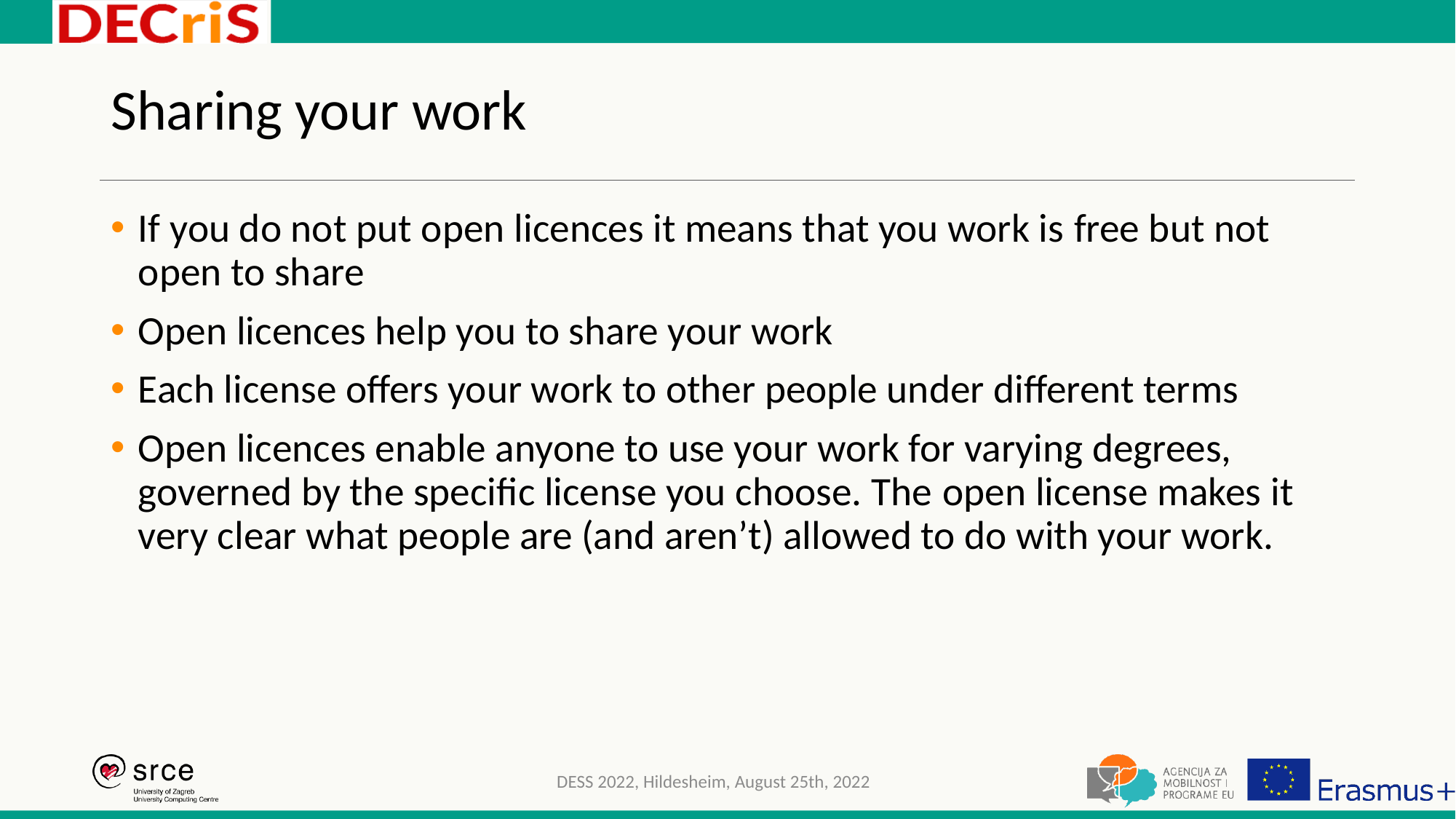

# Sharing your work
If you do not put open licences it means that you work is free but not open to share
Open licences help you to share your work
Each license offers your work to other people under different terms
Open licences enable anyone to use your work for varying degrees, governed by the specific license you choose. The open license makes it very clear what people are (and aren’t) allowed to do with your work.
DESS 2022, Hildesheim, August 25th, 2022